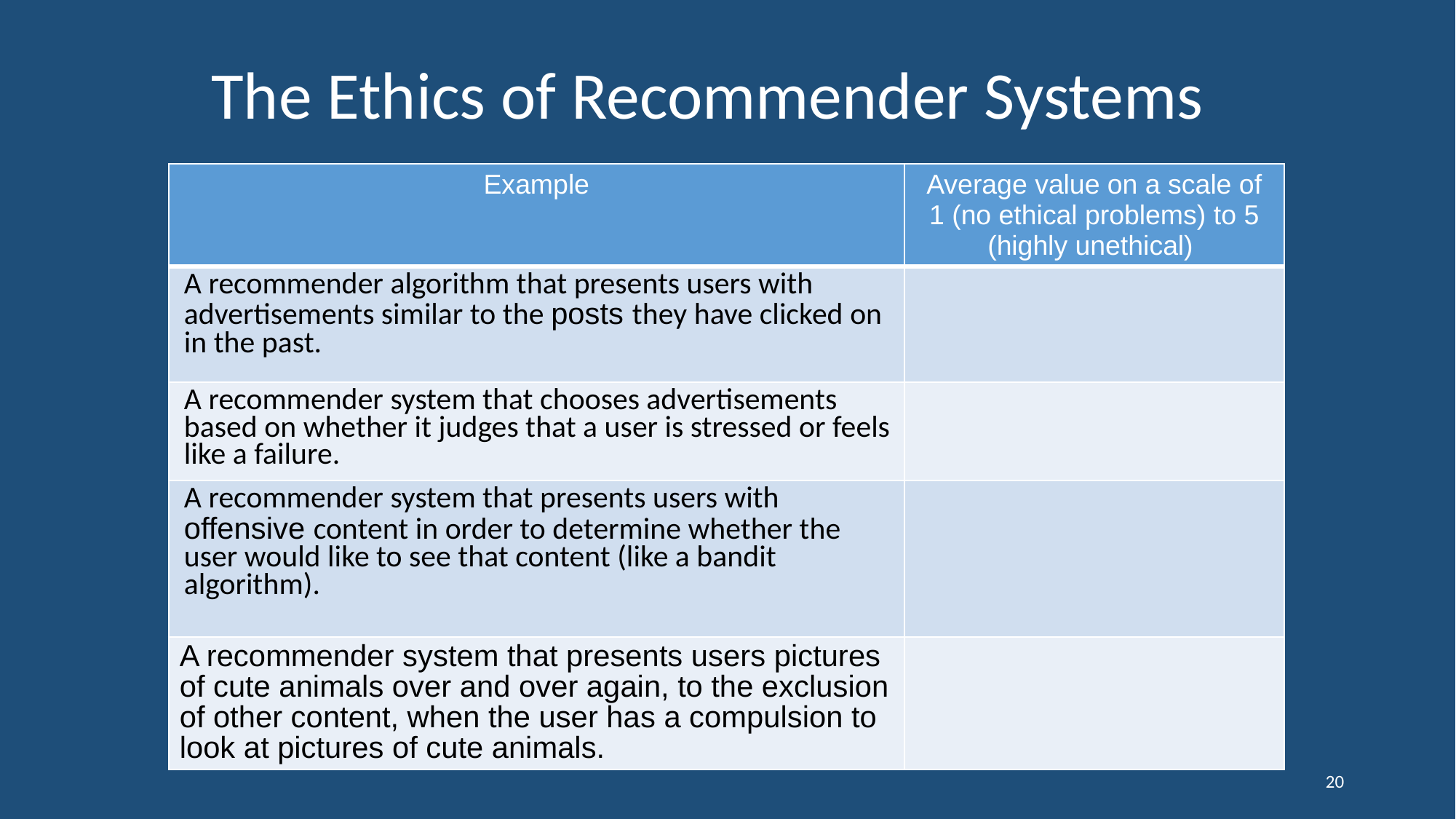

# The Ethics of Recommender Systems
| Example | Average value on a scale of 1 (no ethical problems) to 5 (highly unethical) |
| --- | --- |
| A recommender algorithm that presents users with advertisements similar to the posts they have clicked on in the past. |  |
| A recommender system that chooses advertisements based on whether it judges that a user is stressed or feels like a failure. |  |
| A recommender system that presents users with offensive content in order to determine whether the user would like to see that content (like a bandit algorithm). |  |
| A recommender system that presents users pictures of cute animals over and over again, to the exclusion of other content, when the user has a compulsion to look at pictures of cute animals. |  |

20